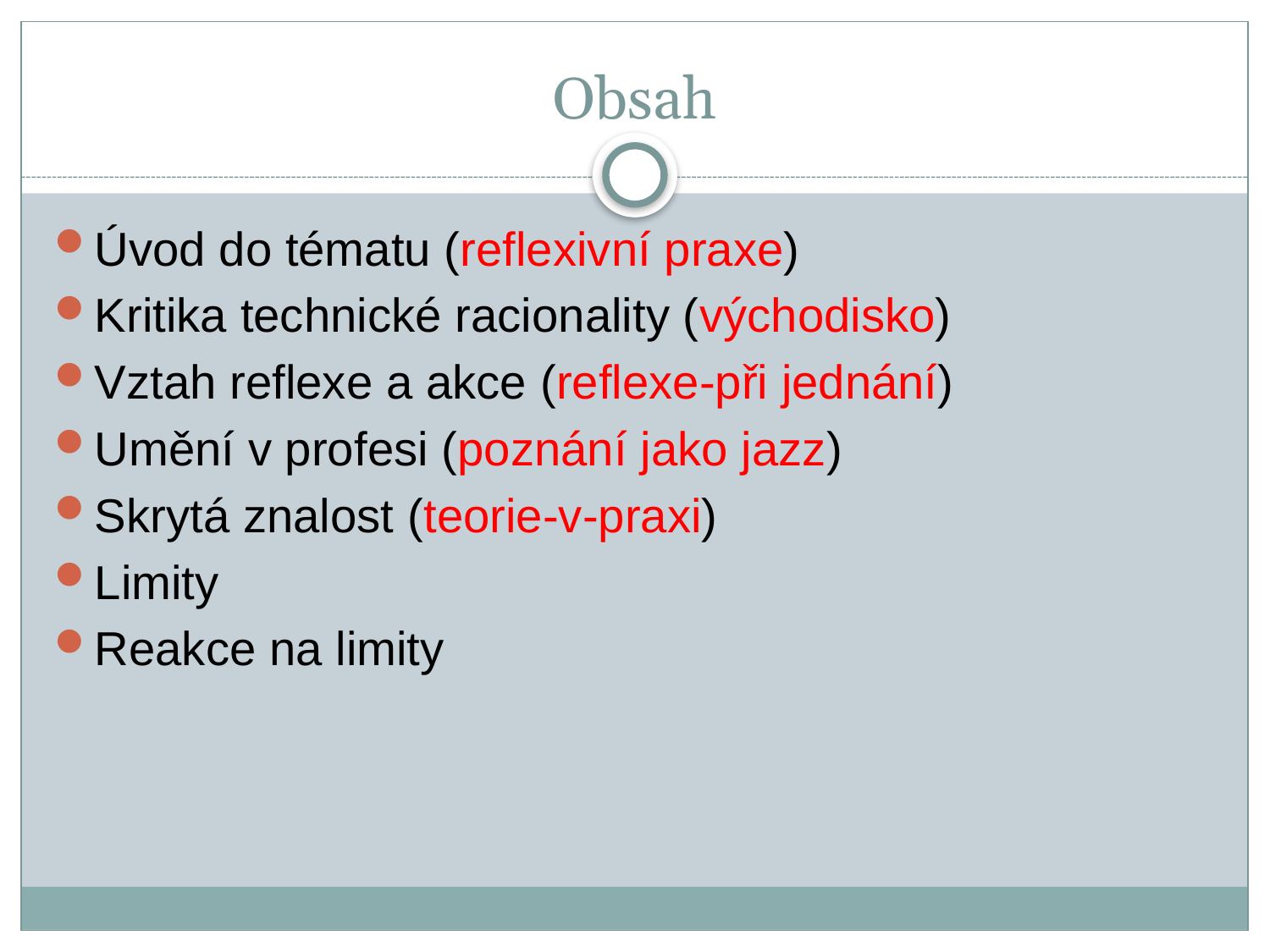

# Obsah
Úvod do tématu (reflexivní praxe)
Kritika technické racionality (východisko)
Vztah reflexe a akce (reflexe-při jednání)
Umění v profesi (poznání jako jazz)
Skrytá znalost (teorie-v-praxi)
Limity
Reakce na limity